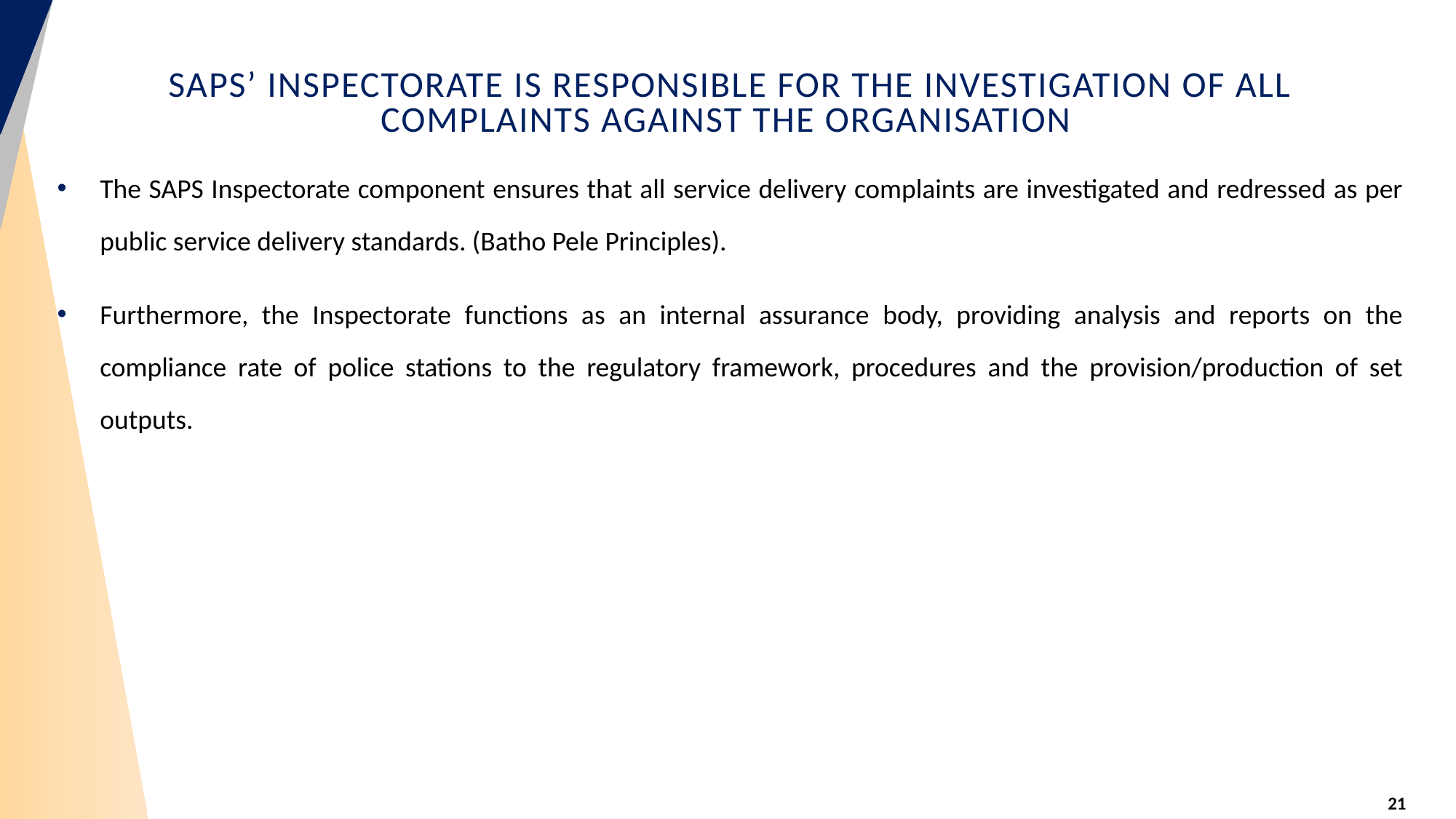

# SAPS’ INSPECTORATE IS RESPONSIBLE FOR THE INVESTIGATION OF ALL COMPLAINTS AGAINST THE ORGANISATION
The SAPS Inspectorate component ensures that all service delivery complaints are investigated and redressed as per public service delivery standards. (Batho Pele Principles).
Furthermore, the Inspectorate functions as an internal assurance body, providing analysis and reports on the compliance rate of police stations to the regulatory framework, procedures and the provision/production of set outputs.

21